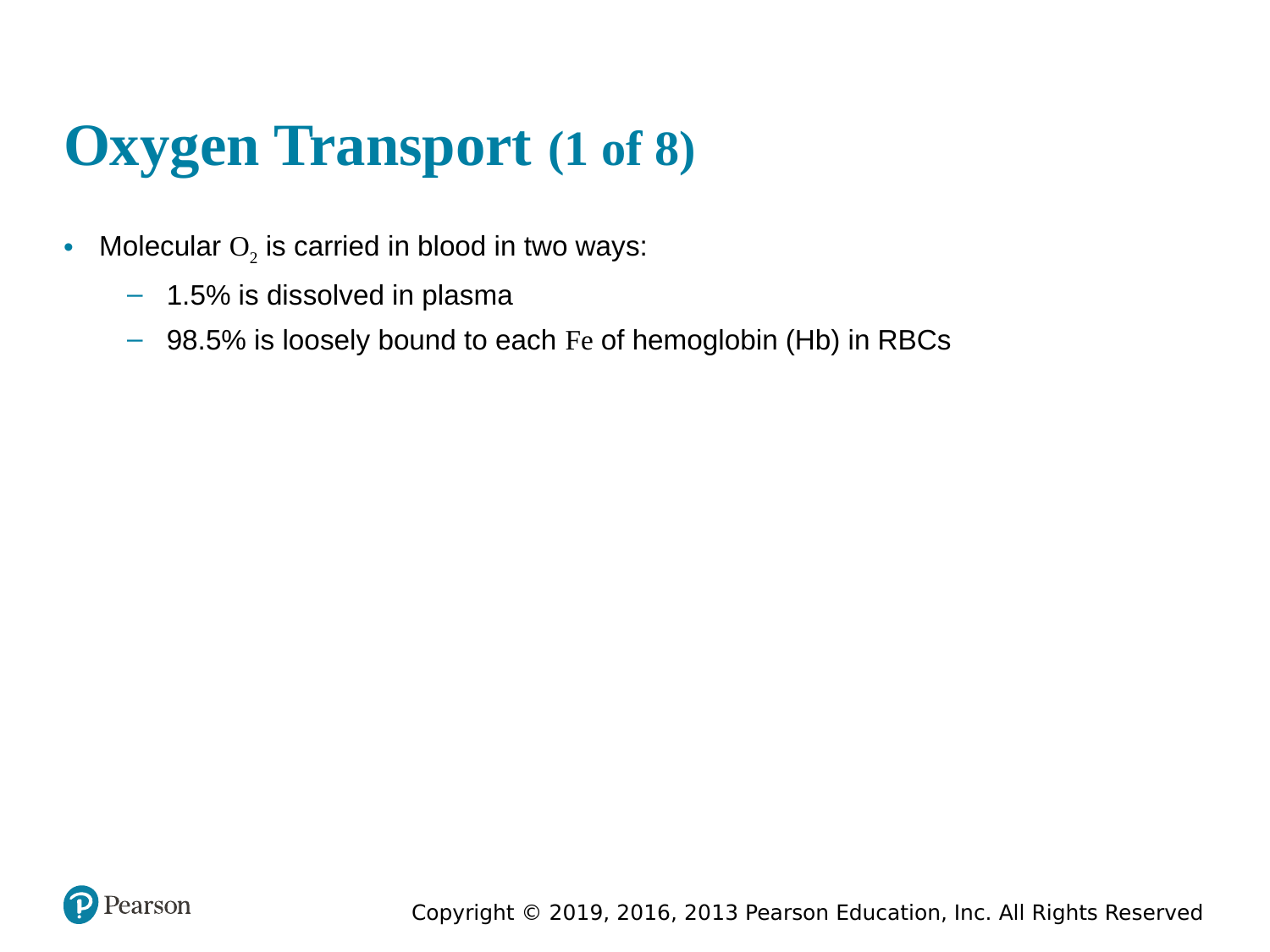

# Oxygen Transport (1 of 8)
Molecular O2 is carried in blood in two ways:
1.5% is dissolved in plasma
98.5% is loosely bound to each Fe of hemoglobin (Hb) in RBCs